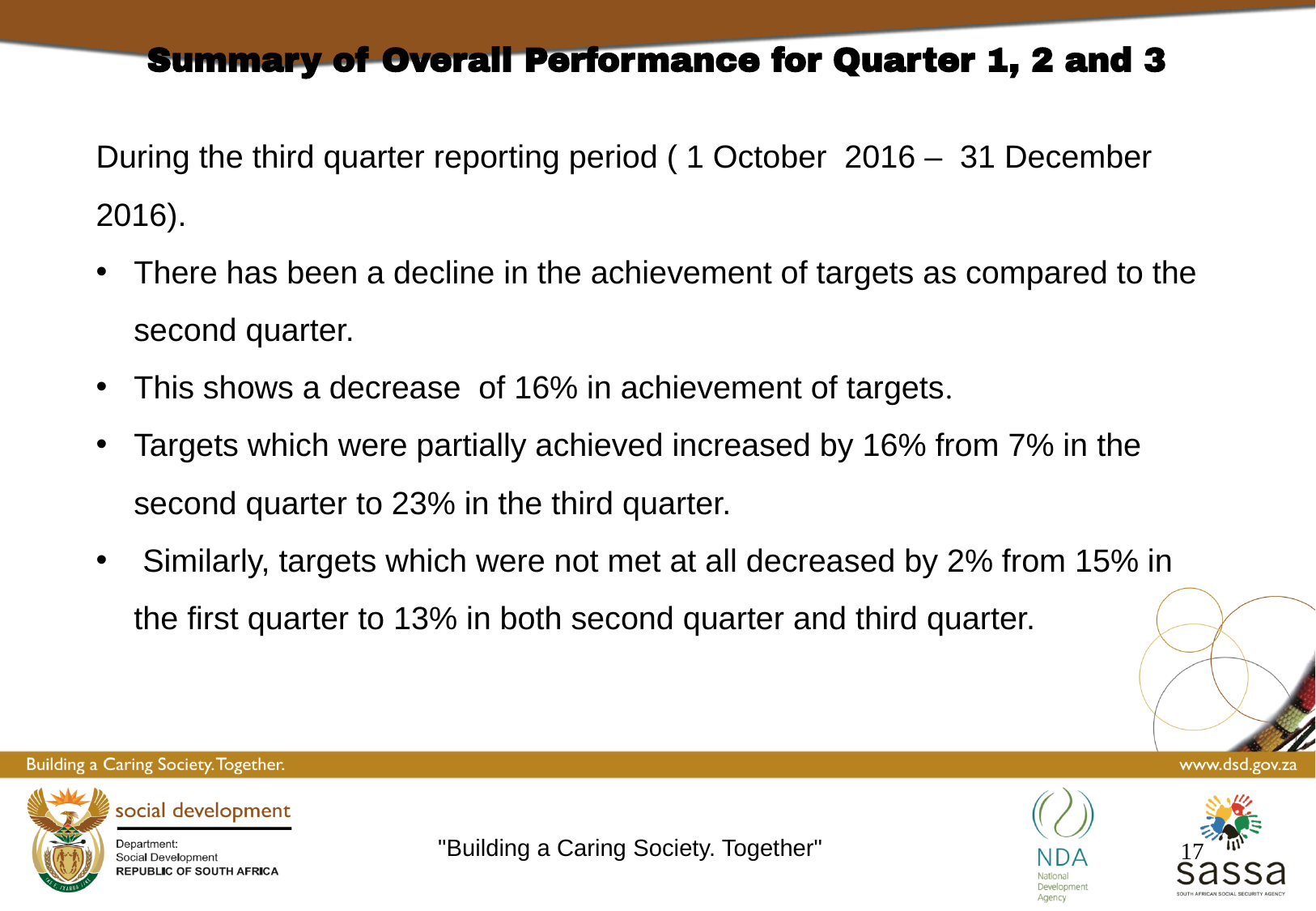

Summary of Overall Performance for Quarter 1, 2 and 3
During the third quarter reporting period ( 1 October  2016 –  31 December 2016).
There has been a decline in the achievement of targets as compared to the second quarter.
This shows a decrease  of 16% in achievement of targets.
Targets which were partially achieved increased by 16% from 7% in the second quarter to 23% in the third quarter.
 Similarly, targets which were not met at all decreased by 2% from 15% in the first quarter to 13% in both second quarter and third quarter.
"Building a Caring Society. Together"
17